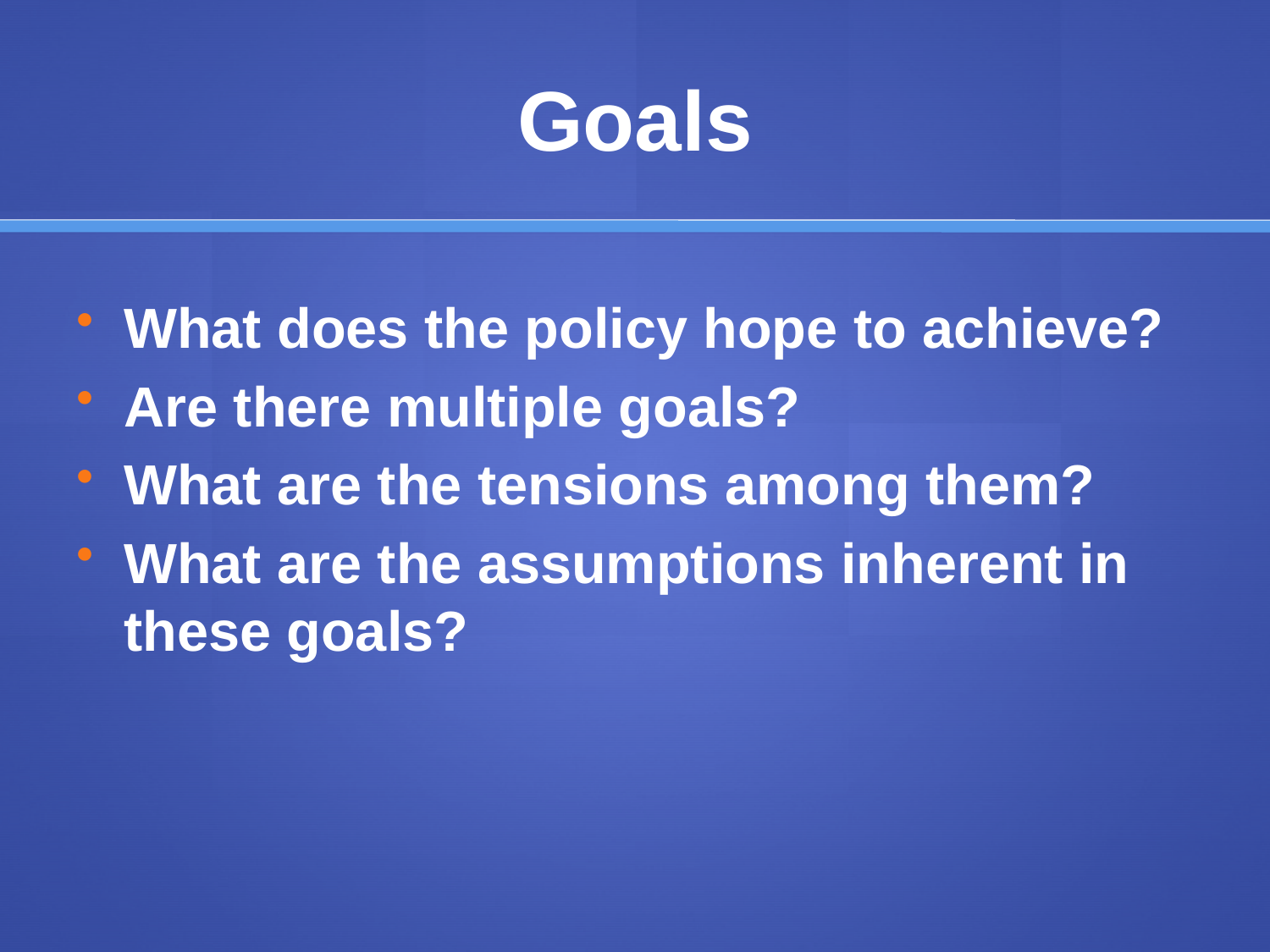

# Goals
What does the policy hope to achieve?
Are there multiple goals?
What are the tensions among them?
What are the assumptions inherent in these goals?